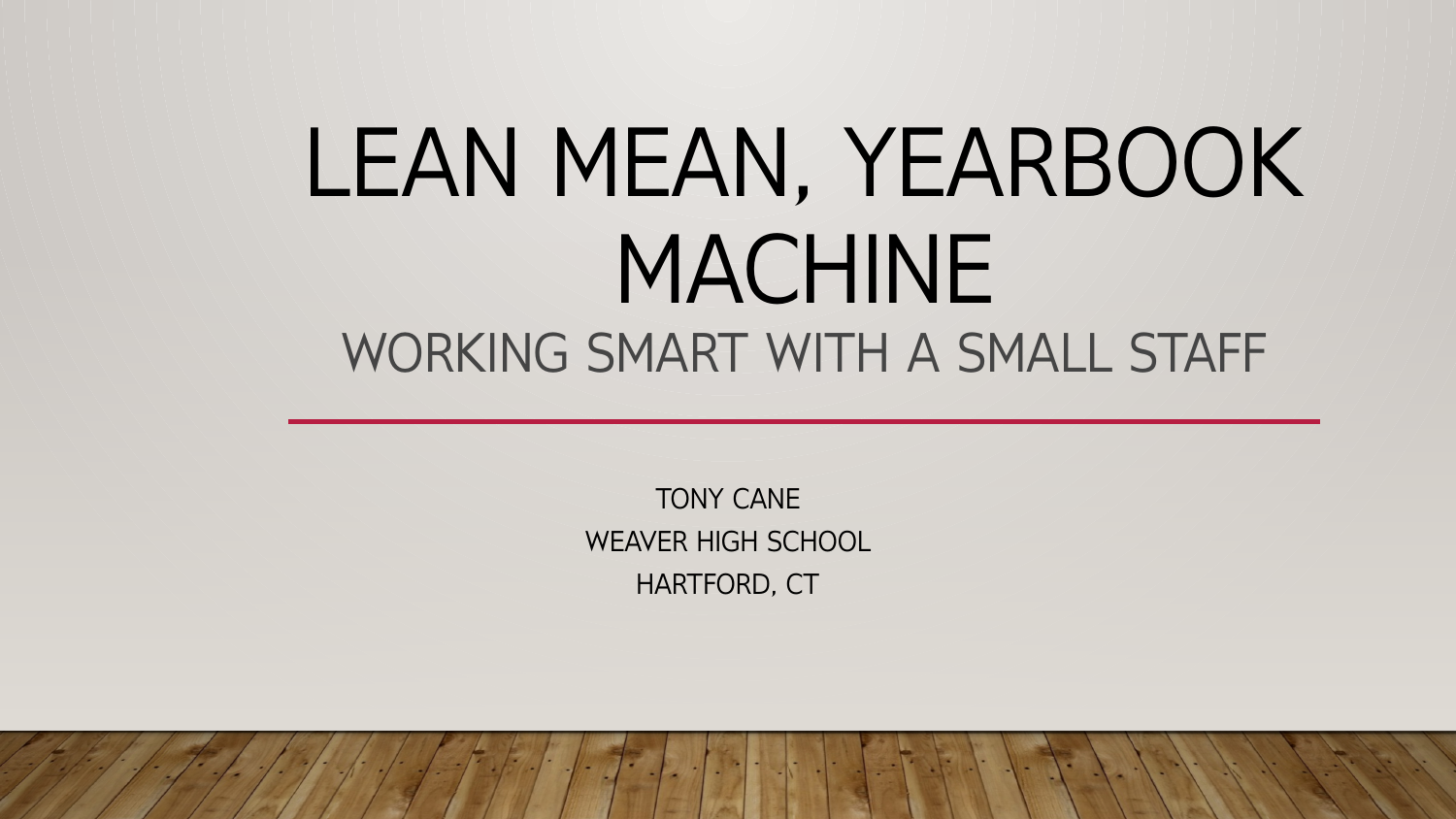

# Lean Mean, Yearbook Machine
Working Smart with a Small Staff

Tony Cane
Weaver High School
Hartford, CT